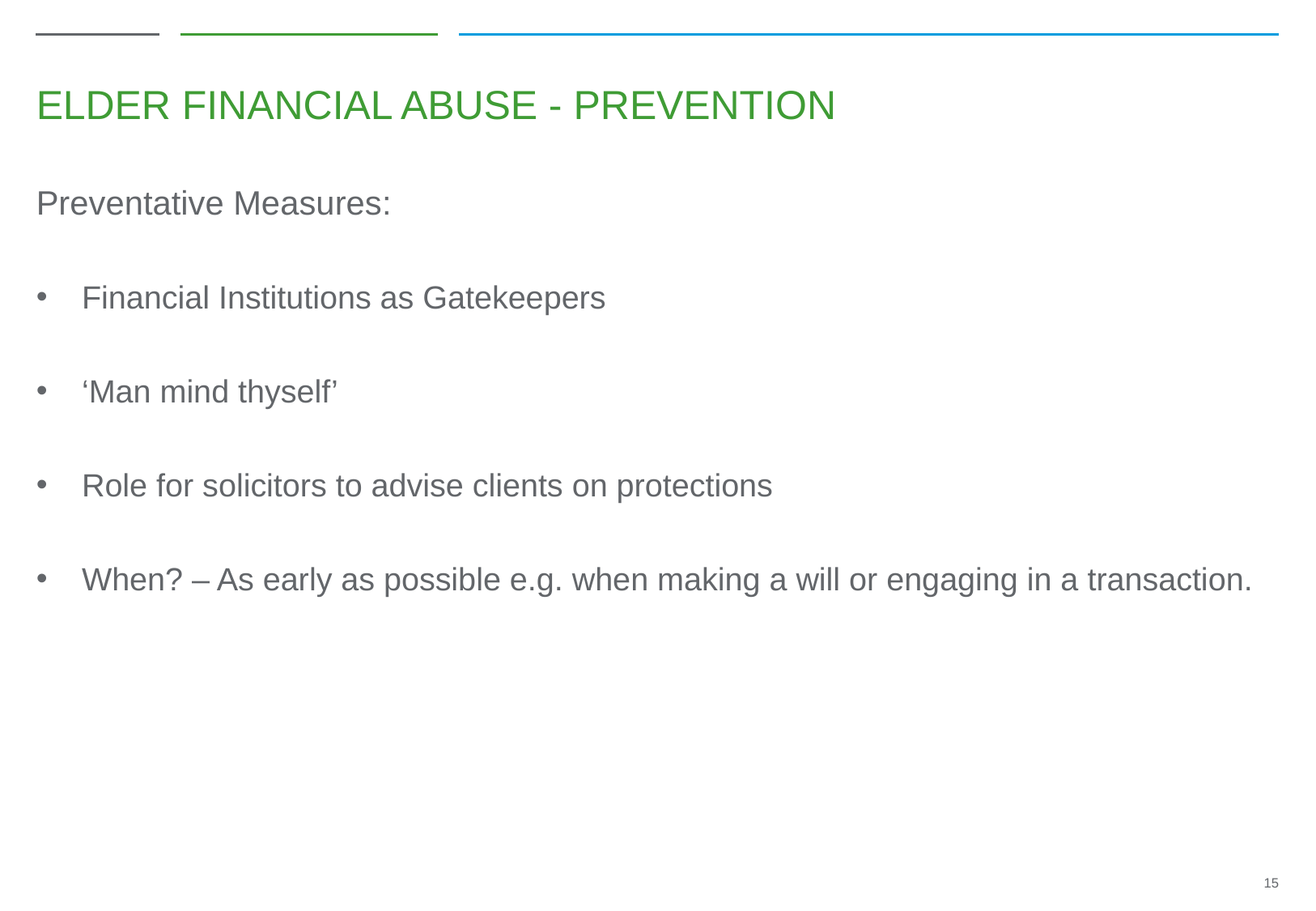

# Elder Financial Abuse - Prevention
Preventative Measures:
Financial Institutions as Gatekeepers
‘Man mind thyself’
Role for solicitors to advise clients on protections
When? – As early as possible e.g. when making a will or engaging in a transaction.

15